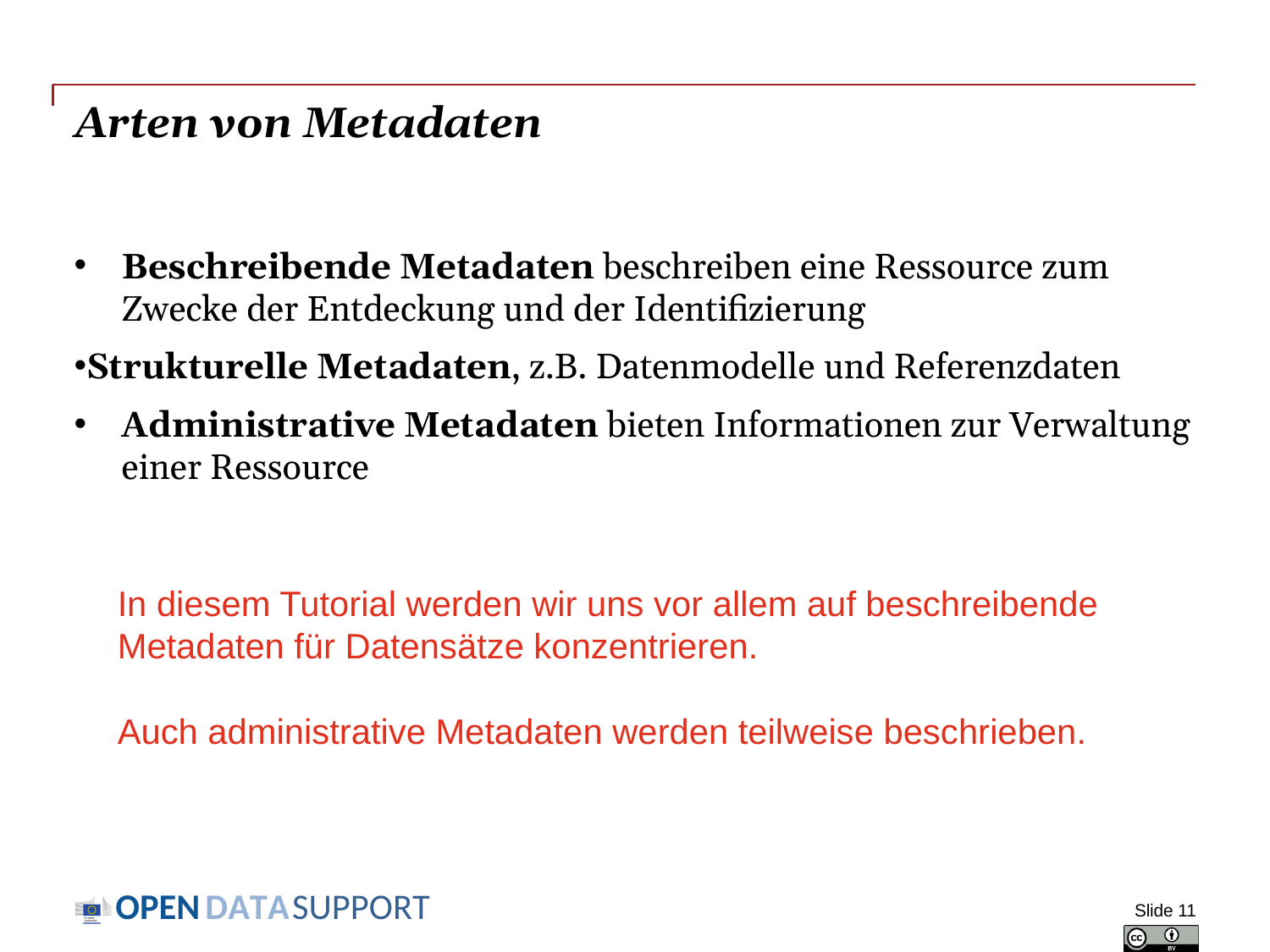

# Arten von Metadaten
Beschreibende Metadaten beschreiben eine Ressource zum Zwecke der Entdeckung und der Identifizierung
Strukturelle Metadaten, z.B. Datenmodelle und Referenzdaten
Administrative Metadaten bieten Informationen zur Verwaltung einer Ressource

In diesem Tutorial werden wir uns vor allem auf beschreibende Metadaten für Datensätze konzentrieren.

Auch administrative Metadaten werden teilweise beschrieben.
Slide 11